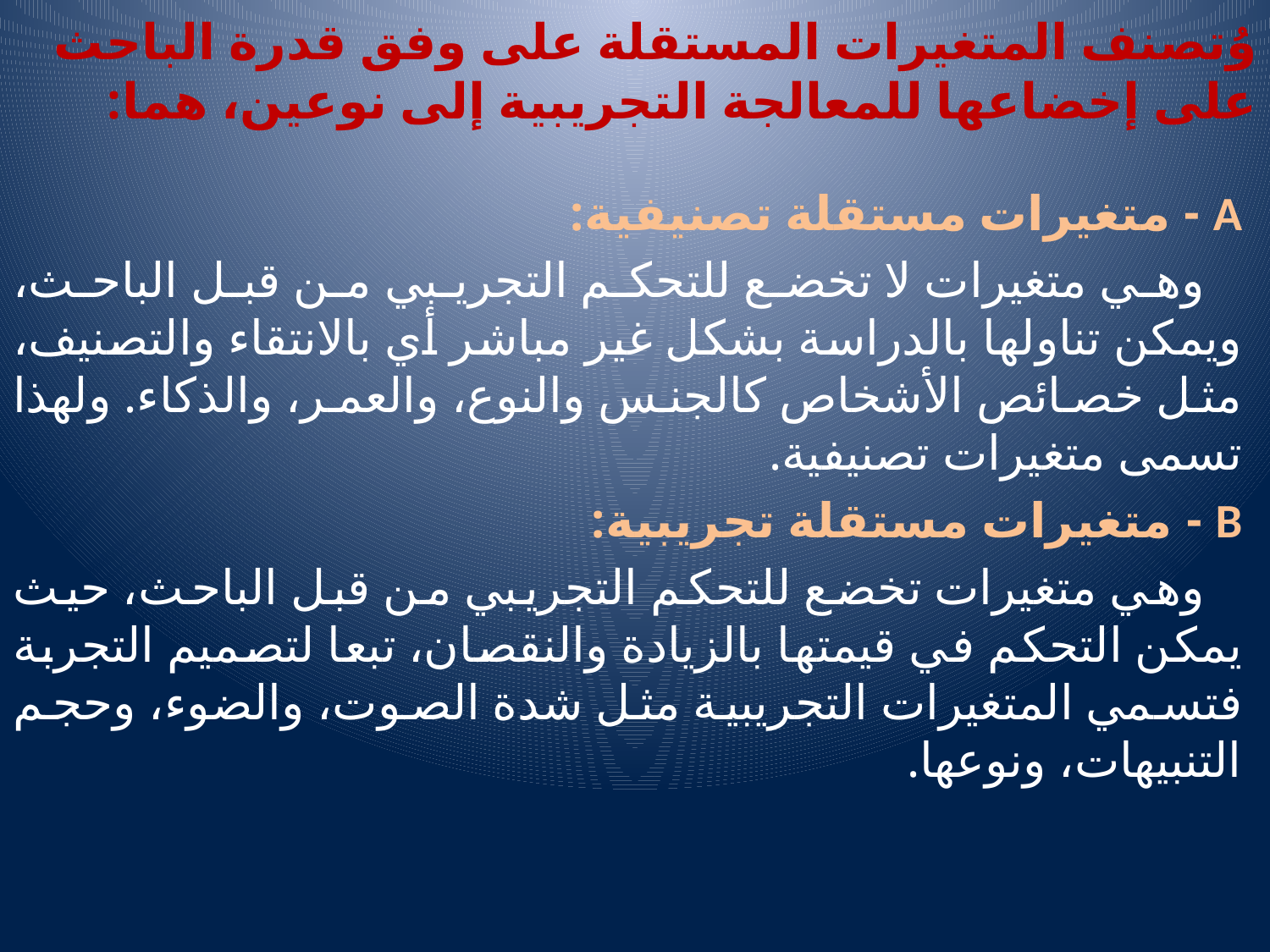

# وُتصنف المتغيرات المستقلة على وفق قدرة الباحث على إخضاعها للمعالجة التجريبية إلى نوعين، هما:
A - متغيرات مستقلة تصنيفية:
   وهي متغيرات لا تخضع للتحكم التجريبي من قبل الباحث، ويمكن تناولها بالدراسة بشكل غير مباشر أي بالانتقاء والتصنيف، مثل خصائص الأشخاص كالجنس والنوع، والعمر، والذكاء. ولهذا تسمى متغيرات تصنيفية.
B - متغيرات مستقلة تجريبية:
   وهي متغيرات تخضع للتحكم التجريبي من قبل الباحث، حيث يمكن التحكم في قيمتها بالزيادة والنقصان، تبعا لتصميم التجربة فتسمي المتغيرات التجريبية مثل شدة الصوت، والضوء، وحجم التنبيهات، ونوعها.